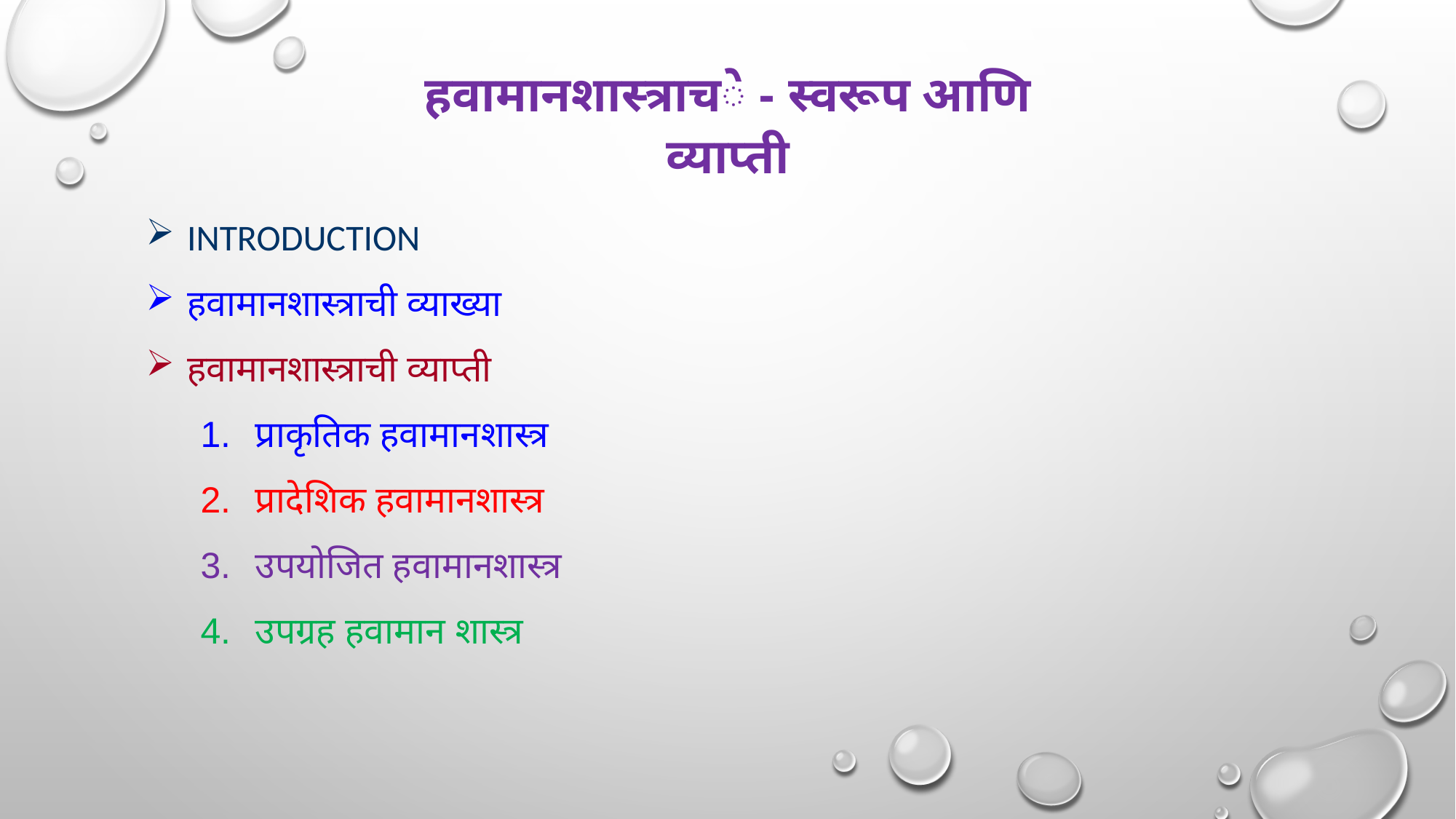

हवामानशास्त्राचे - स्वरूप आणि व्याप्ती
INTRODUCTION
हवामानशास्त्राची व्याख्या
हवामानशास्त्राची व्याप्ती
प्राकृतिक हवामानशास्त्र
प्रादेशिक हवामानशास्त्र
उपयोजित हवामानशास्त्र
उपग्रह हवामान शास्त्र